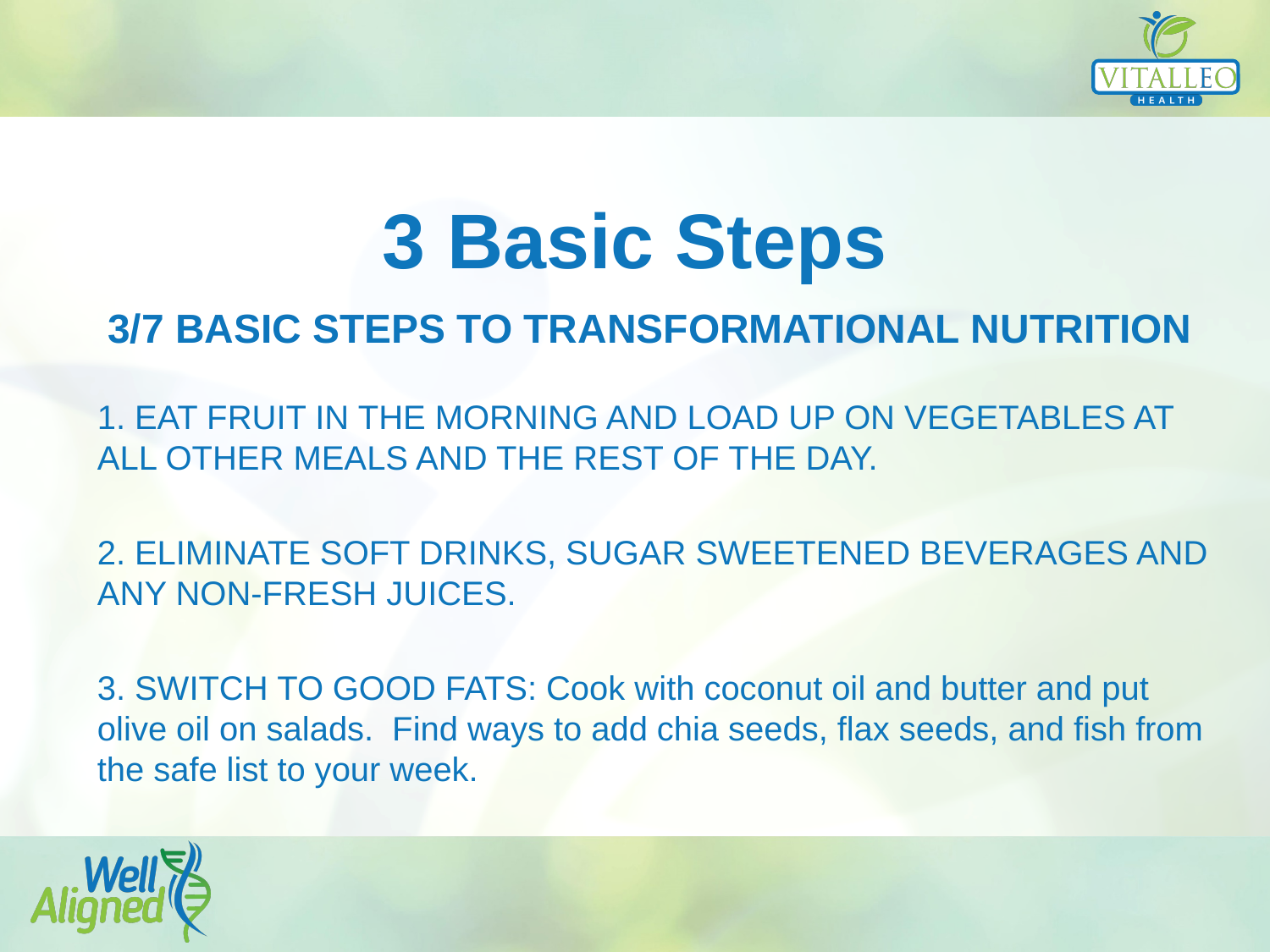

# 3 Basic Steps
3/7 BASIC STEPS TO TRANSFORMATIONAL NUTRITION

1. EAT FRUIT IN THE MORNING AND LOAD UP ON VEGETABLES AT ALL OTHER MEALS AND THE REST OF THE DAY.

2. ELIMINATE SOFT DRINKS, SUGAR SWEETENED BEVERAGES AND ANY NON-FRESH JUICES.

3. SWITCH TO GOOD FATS: Cook with coconut oil and butter and put olive oil on salads.  Find ways to add chia seeds, flax seeds, and fish from the safe list to your week.